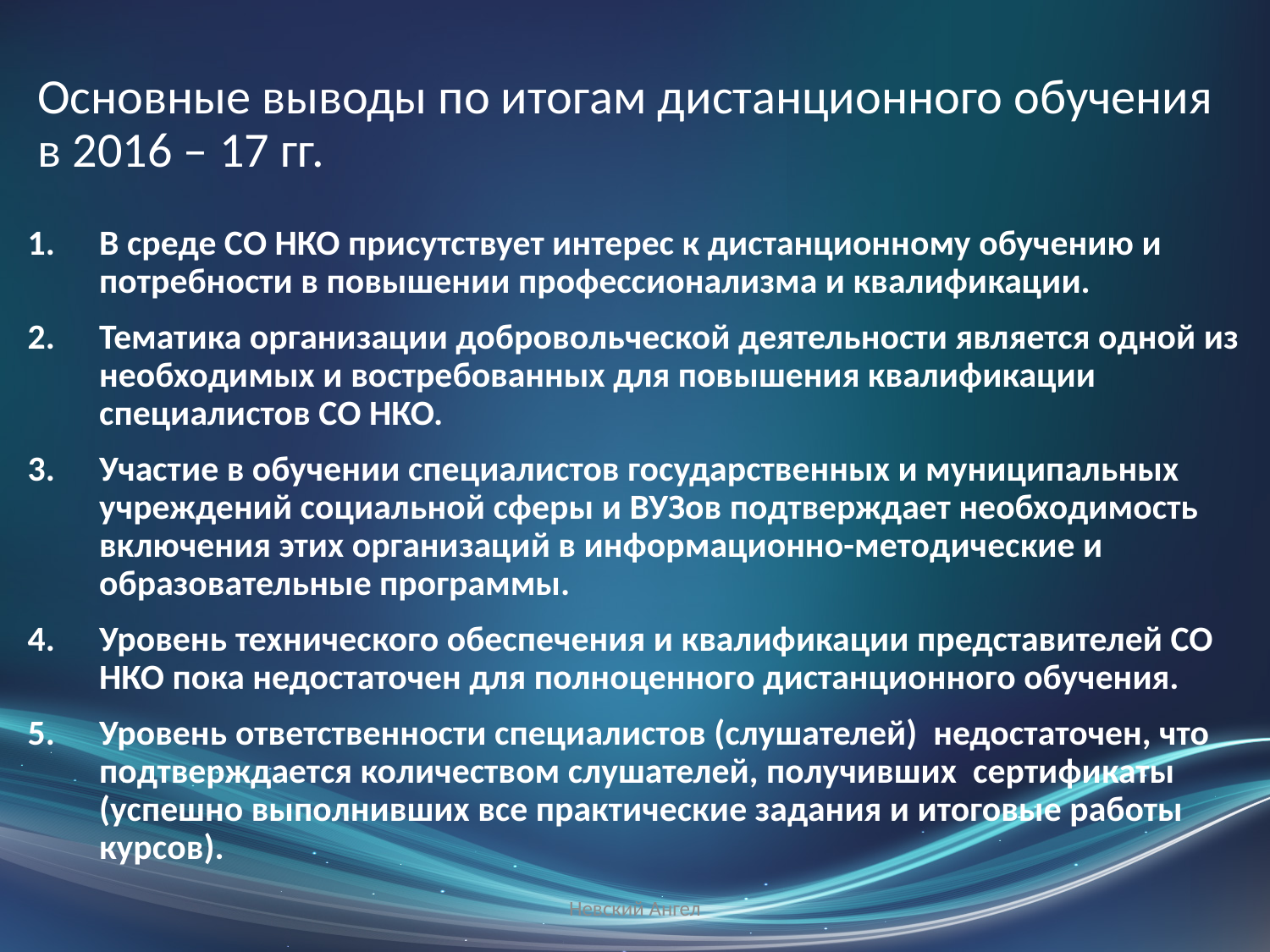

# Основные выводы по итогам дистанционного обучения в 2016 – 17 гг.
В среде СО НКО присутствует интерес к дистанционному обучению и потребности в повышении профессионализма и квалификации.
Тематика организации добровольческой деятельности является одной из необходимых и востребованных для повышения квалификации специалистов СО НКО.
Участие в обучении специалистов государственных и муниципальных учреждений социальной сферы и ВУЗов подтверждает необходимость включения этих организаций в информационно-методические и образовательные программы.
Уровень технического обеспечения и квалификации представителей СО НКО пока недостаточен для полноценного дистанционного обучения.
Уровень ответственности специалистов (слушателей)  недостаточен, что подтверждается количеством слушателей, получивших  сертификаты (успешно выполнивших все практические задания и итоговые работы курсов).

Невский Ангел